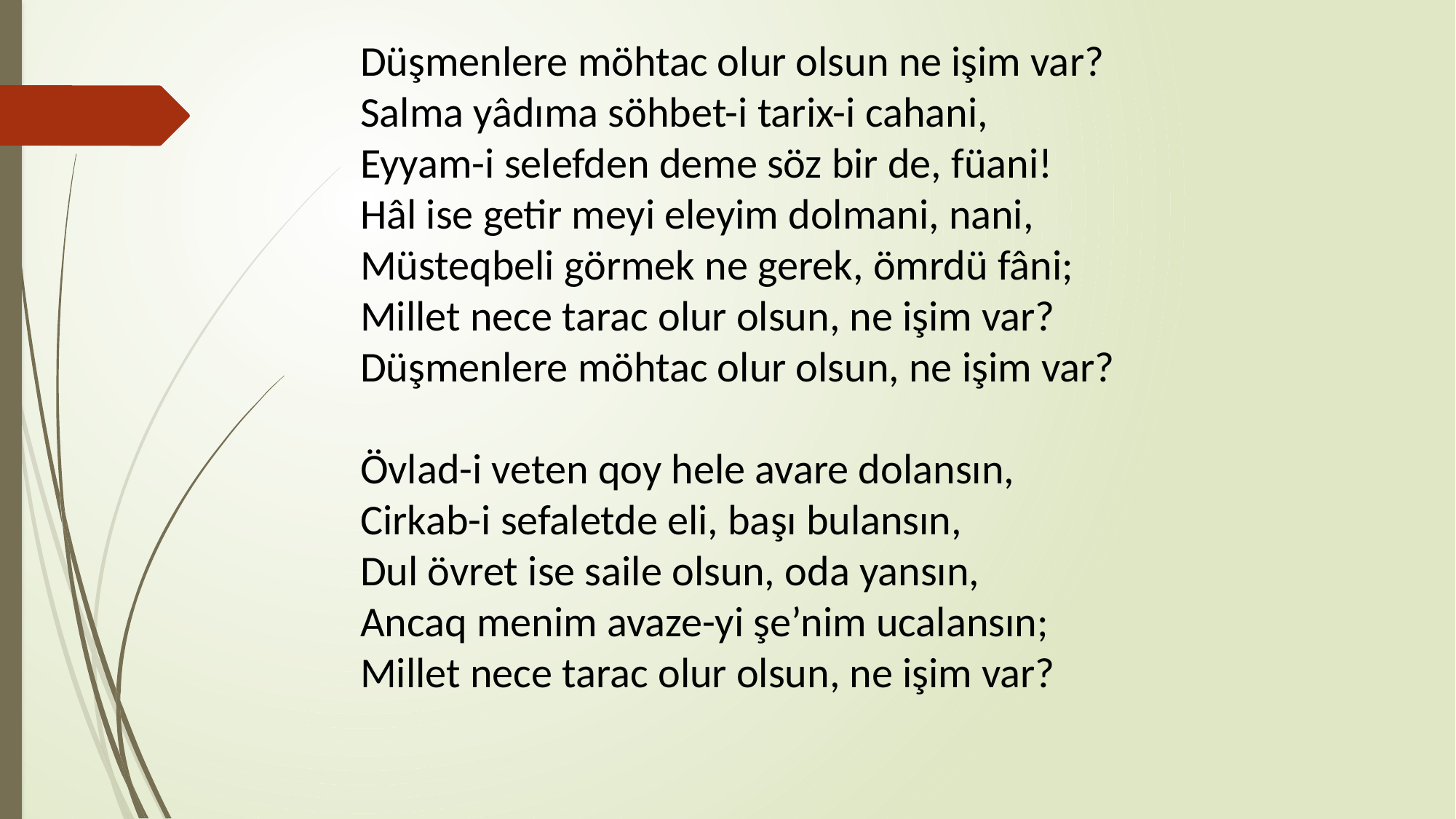

Düşmenlere möhtac olur olsun ne işim var?
Salma yâdıma söhbet-i tarix-i cahani,
Eyyam-i selefden deme söz bir de, füani!
Hâl ise getir meyi eleyim dolmani, nani,
Müsteqbeli görmek ne gerek, ömrdü fâni;
Millet nece tarac olur olsun, ne işim var?
Düşmenlere möhtac olur olsun, ne işim var?
Övlad-i veten qoy hele avare dolansın,
Cirkab-i sefaletde eli, başı bulansın,
Dul övret ise saile olsun, oda yansın,
Ancaq menim avaze-yi şe’nim ucalansın;
Millet nece tarac olur olsun, ne işim var?